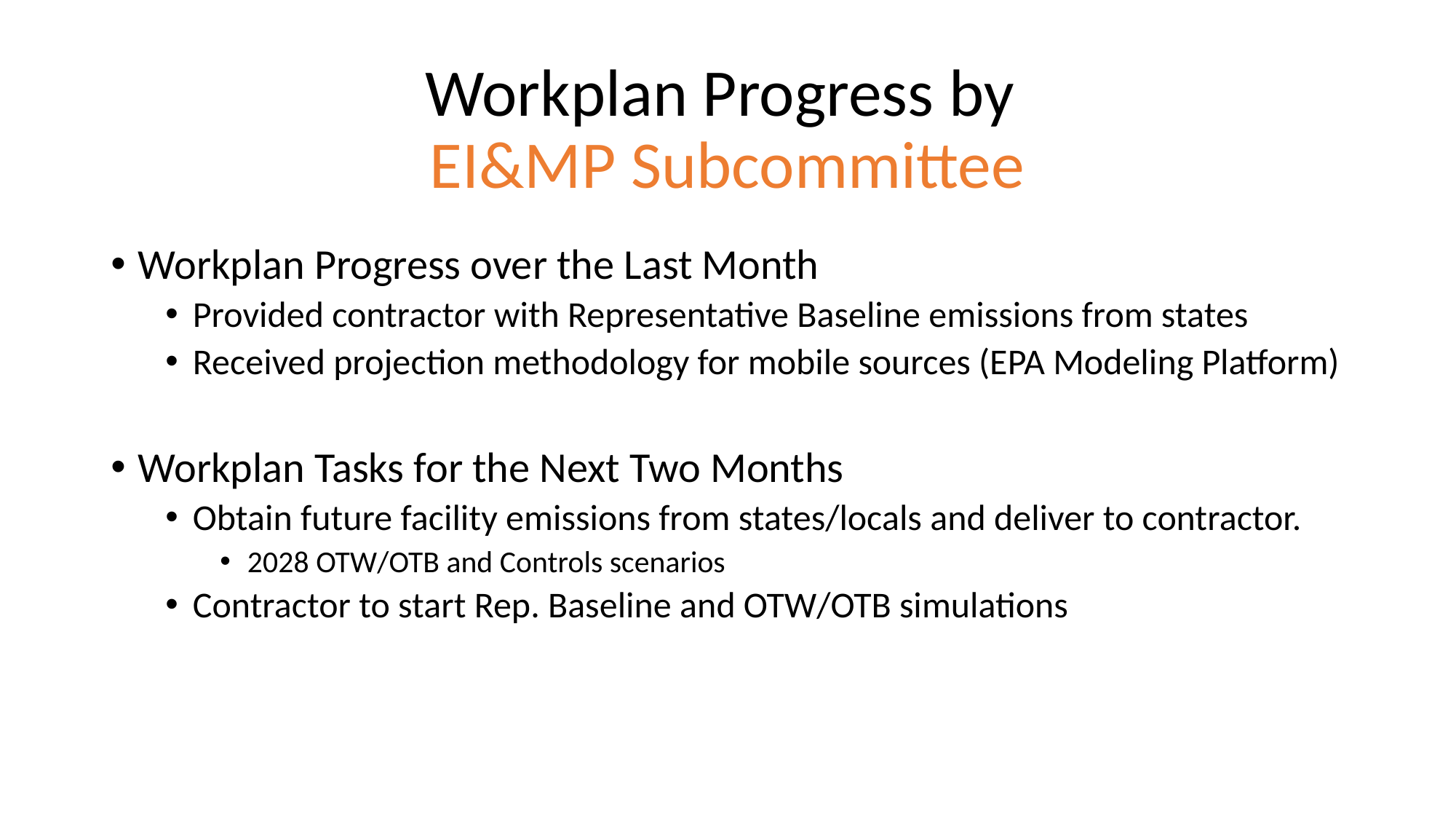

Workplan Progress by
EI&MP Subcommittee
Workplan Progress over the Last Month
Provided contractor with Representative Baseline emissions from states
Received projection methodology for mobile sources (EPA Modeling Platform)
Workplan Tasks for the Next Two Months
Obtain future facility emissions from states/locals and deliver to contractor.
2028 OTW/OTB and Controls scenarios
Contractor to start Rep. Baseline and OTW/OTB simulations